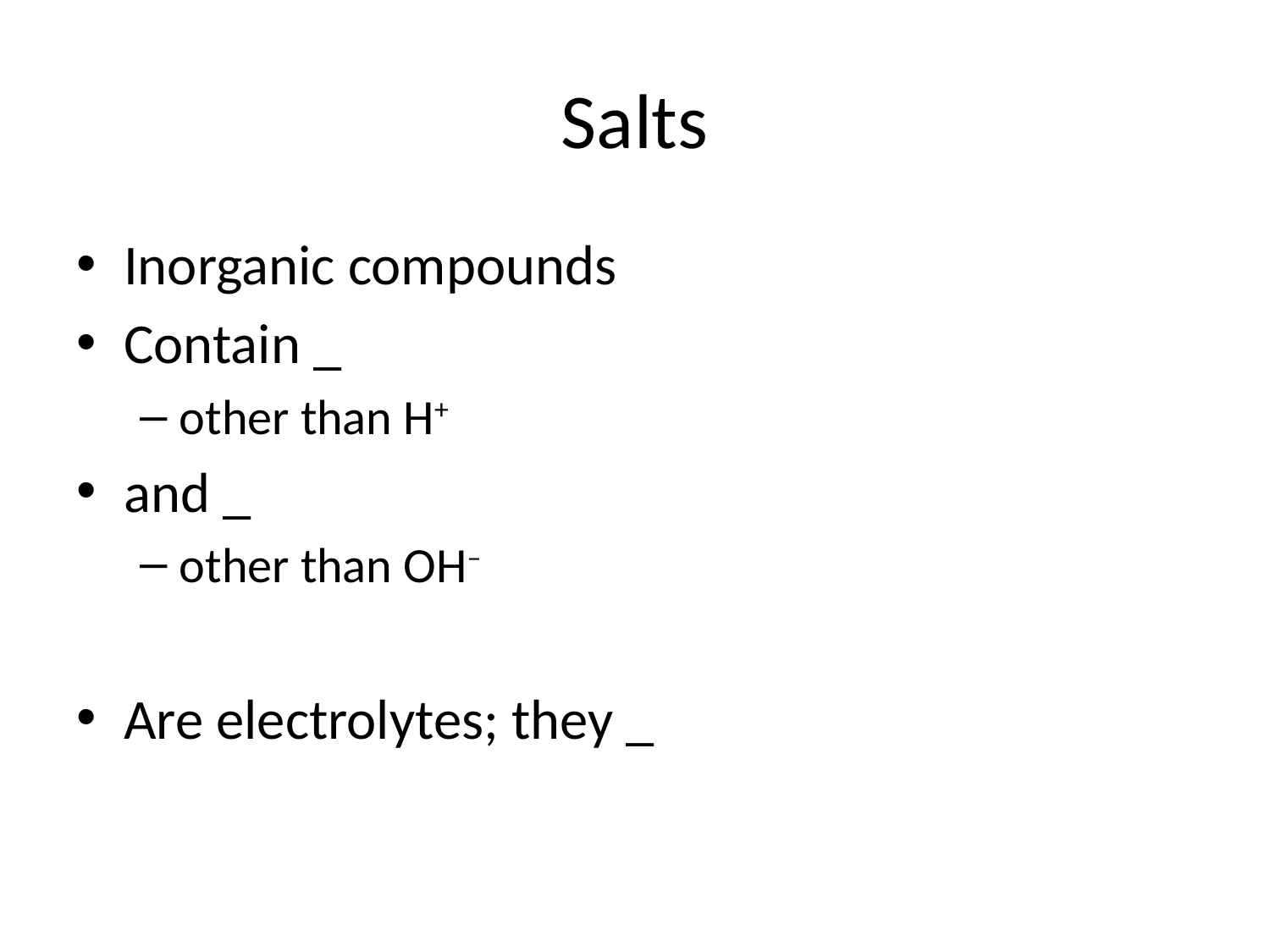

# Salts
Inorganic compounds
Contain _
other than H+
and _
other than OH–

Are electrolytes; they _